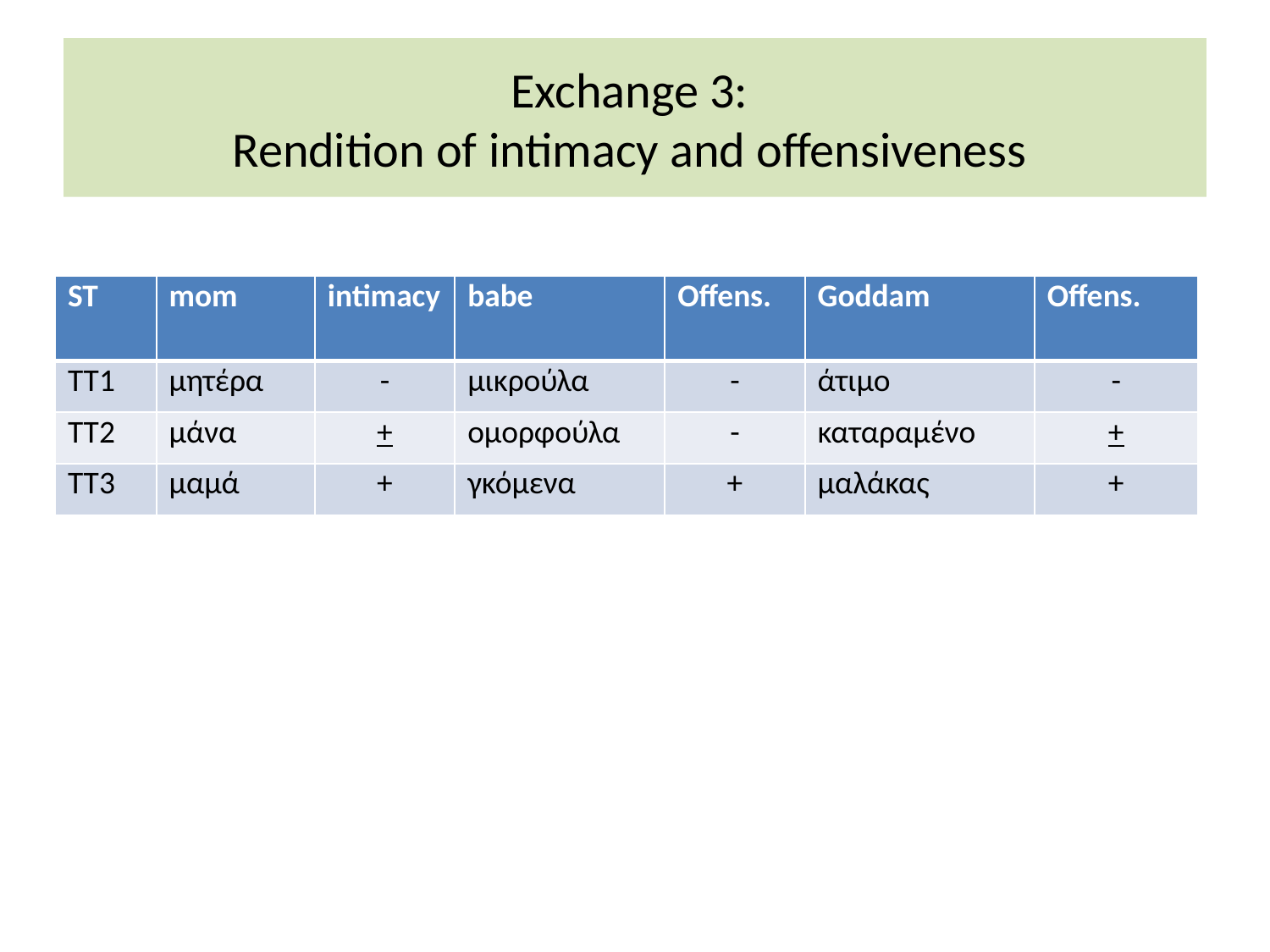

# Exchange 3: Rendition of intimacy and offensiveness
| ST | mom | intimacy | babe | Offens. | Goddam | Offens. |
| --- | --- | --- | --- | --- | --- | --- |
| TT1 | μητέρα | - | μικρούλα | - | άτιμο | - |
| TT2 | μάνα | + | ομορφούλα | - | καταραμένο | + |
| TT3 | μαμά | + | γκόμενα | + | μαλάκας | + |